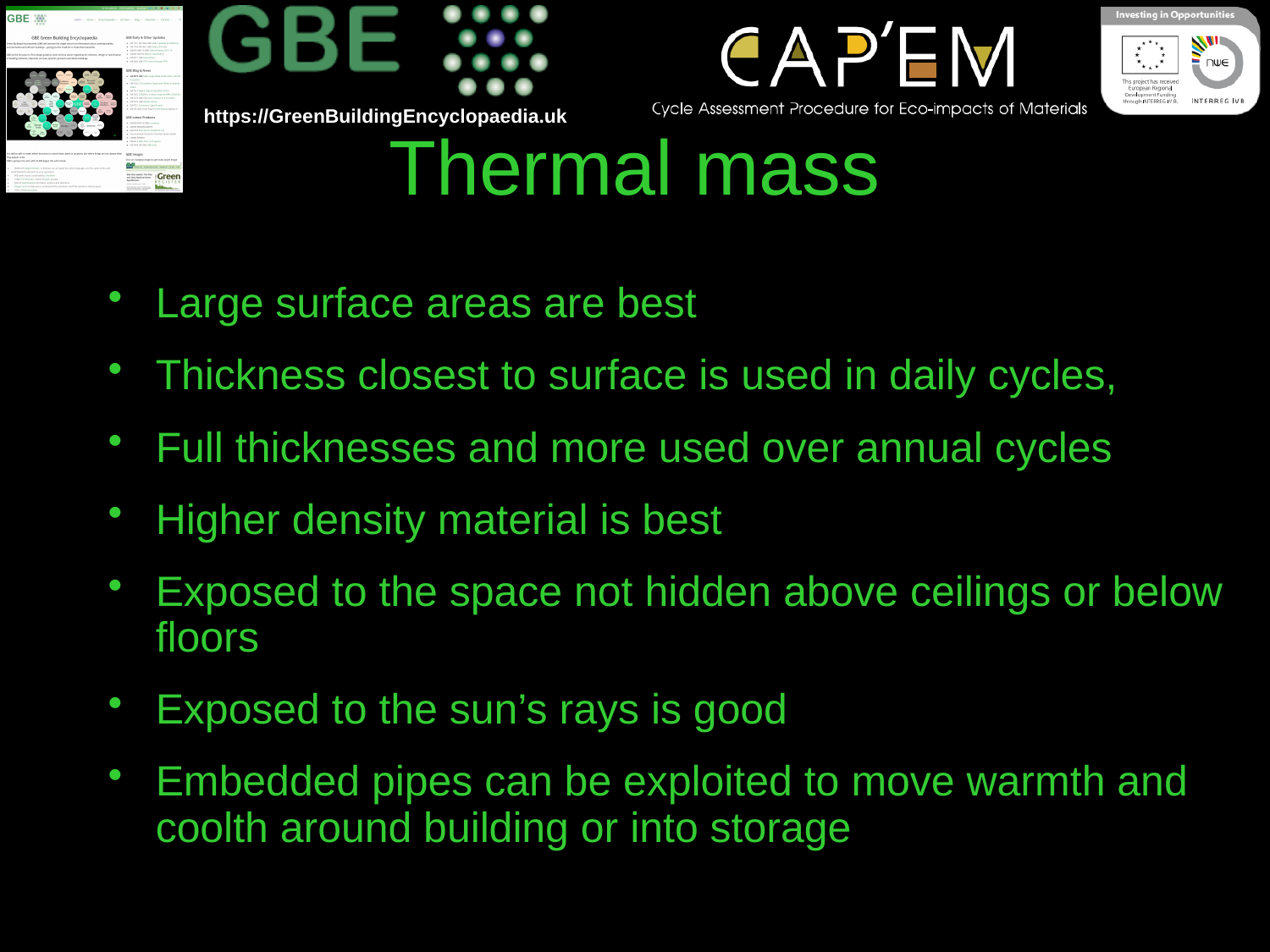

# Thermal mass
Large surface areas are best
Thickness closest to surface is used in daily cycles,
Full thicknesses and more used over annual cycles
Higher density material is best
Exposed to the space not hidden above ceilings or below floors
Exposed to the sun’s rays is good
Embedded pipes can be exploited to move warmth and coolth around building or into storage